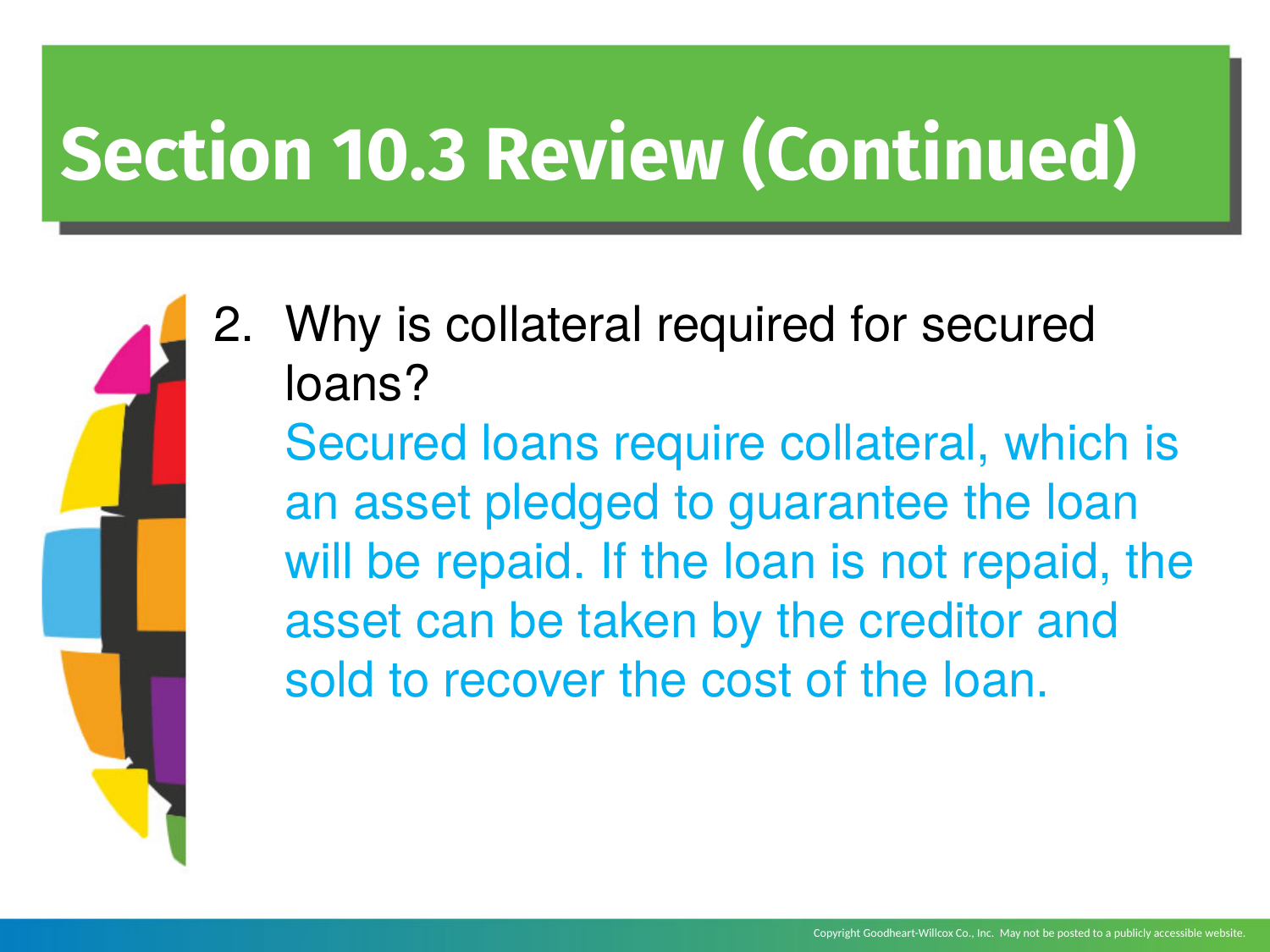

# Section 10.3 Review (Continued)
Why is collateral required for secured loans?
	Secured loans require collateral, which is an asset pledged to guarantee the loan will be repaid. If the loan is not repaid, the asset can be taken by the creditor and sold to recover the cost of the loan.